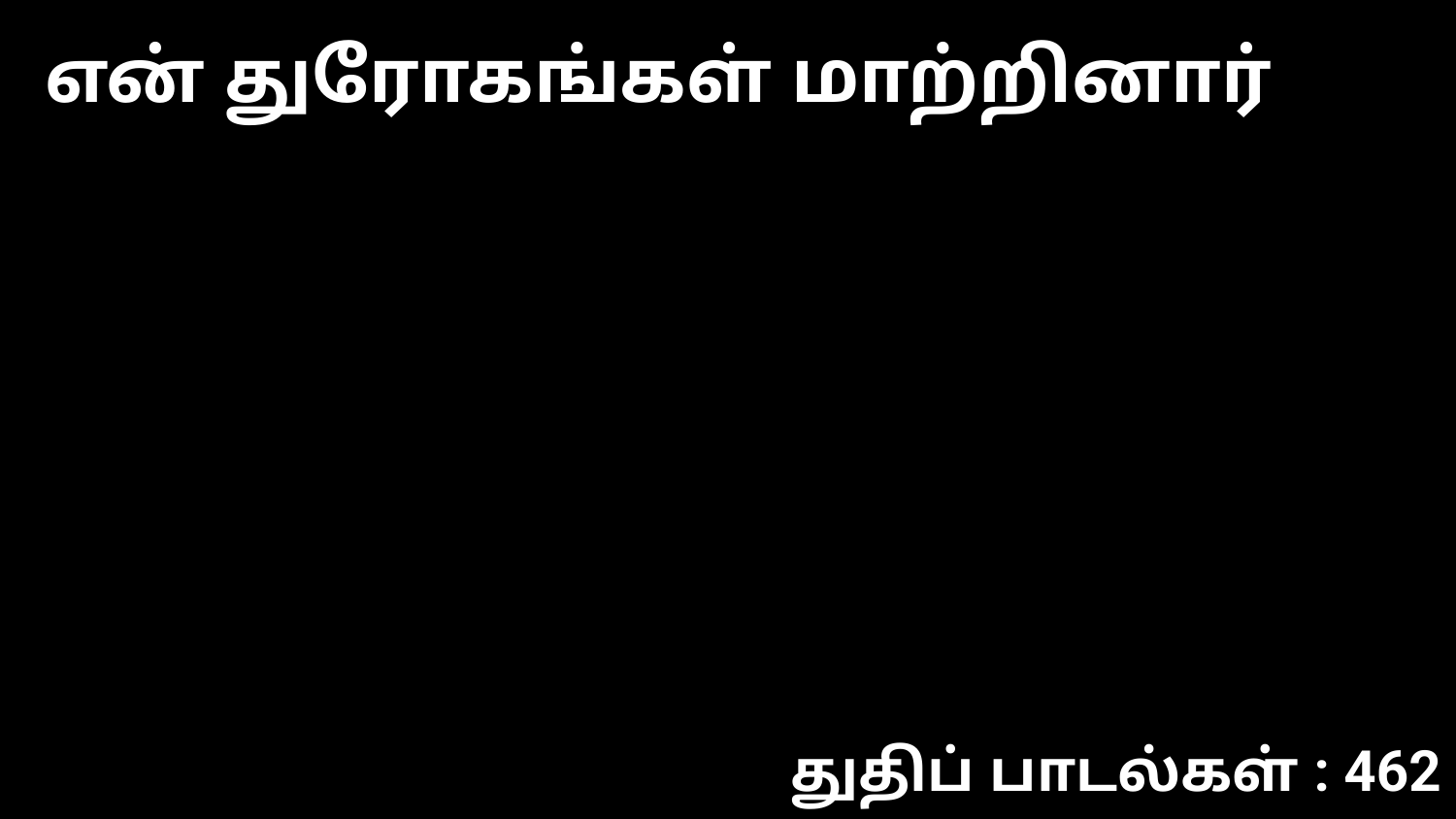

என் துரோகங்கள் மாற்றினார்
துதிப் பாடல்கள் : 462